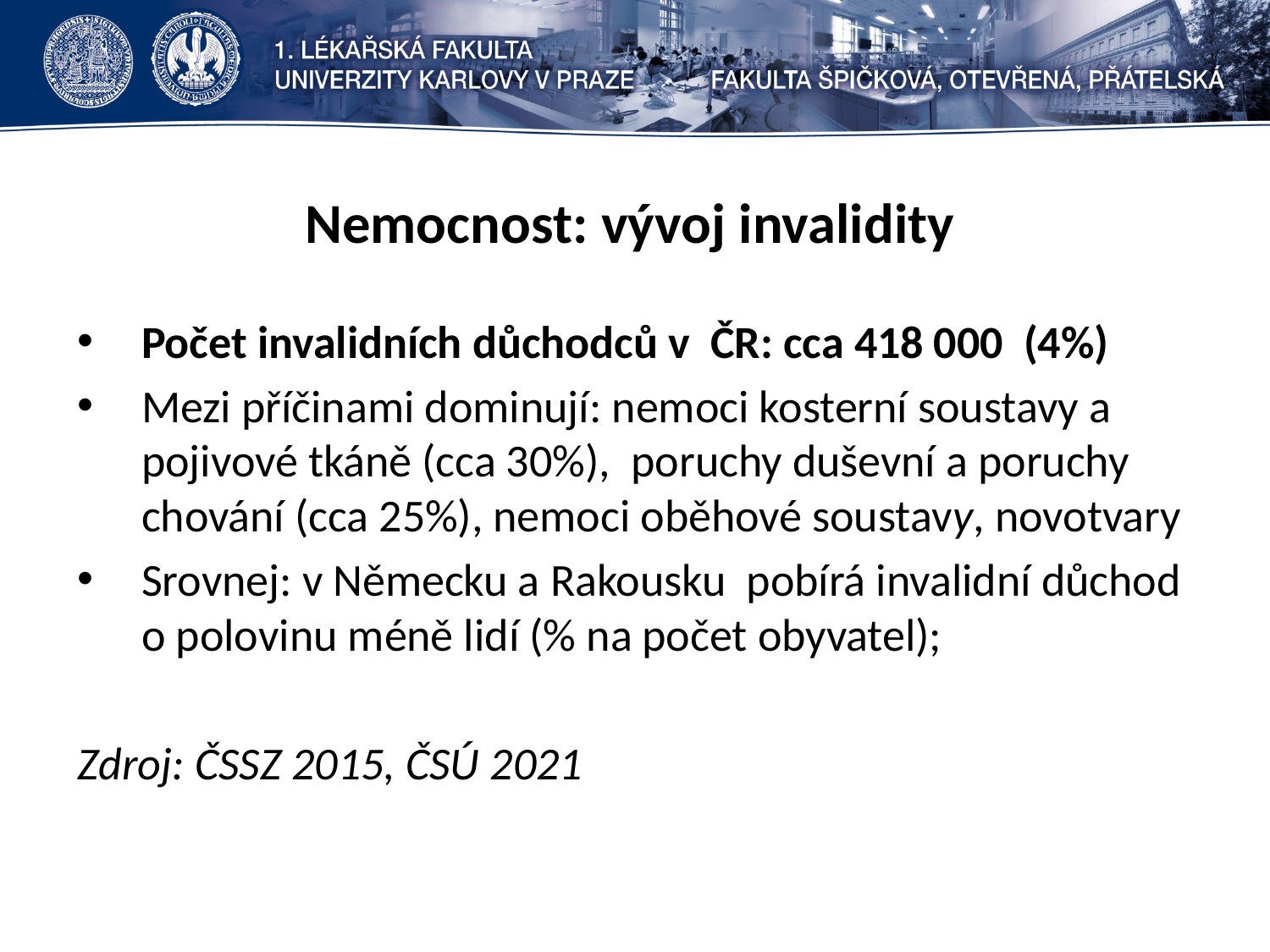

# Nemocnost: vývoj invalidity
Počet invalidních důchodců v  ČR: cca 418 000  (4%)
Mezi příčinami dominují: nemoci kosterní soustavy a pojivové tkáně (cca 30%),  poruchy duševní a poruchy chování (cca 25%), nemoci oběhové soustavy, novotvary
Srovnej: v Německu a Rakousku  pobírá invalidní důchod o polovinu méně lidí (% na počet obyvatel);

Zdroj: ČSSZ 2015, ČSÚ 2021